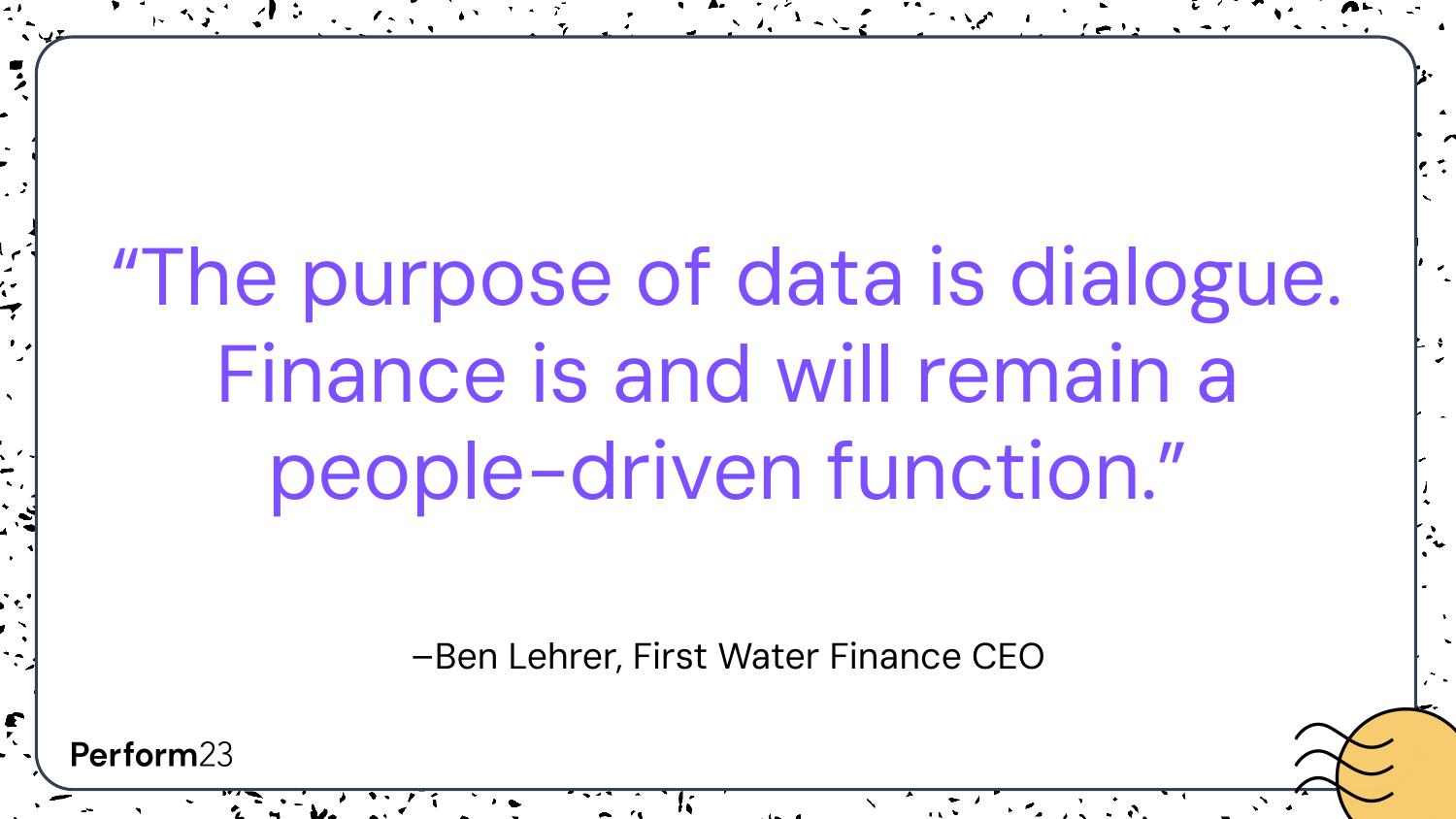

# “The purpose of data is dialogue. Finance is and will remain a people-driven function.”
–Ben Lehrer, First Water Finance CEO